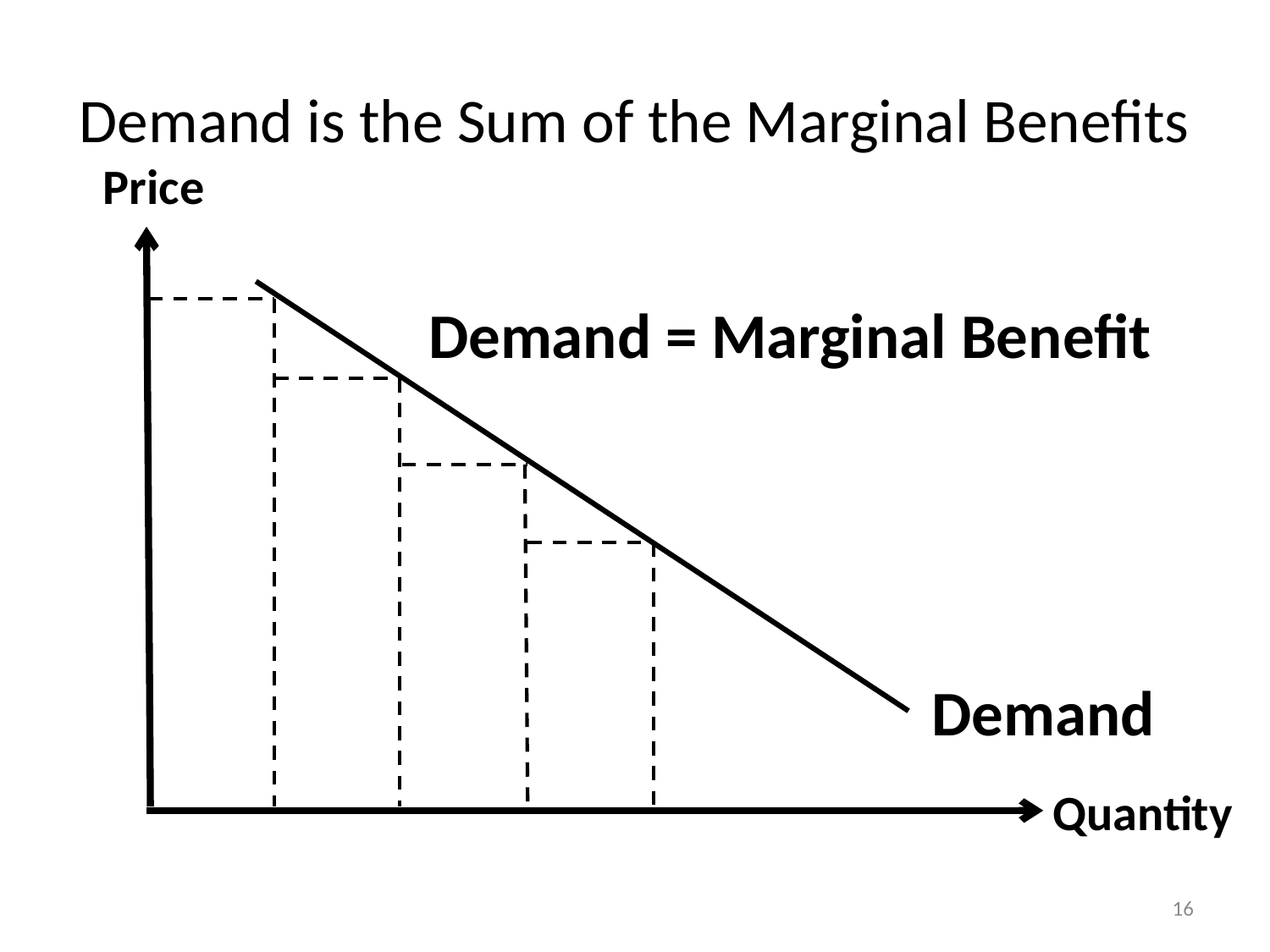

# Demand is the Sum of the Marginal Benefits
Price
Demand = Marginal Benefit
CS
PS
Demand
Quantity
16